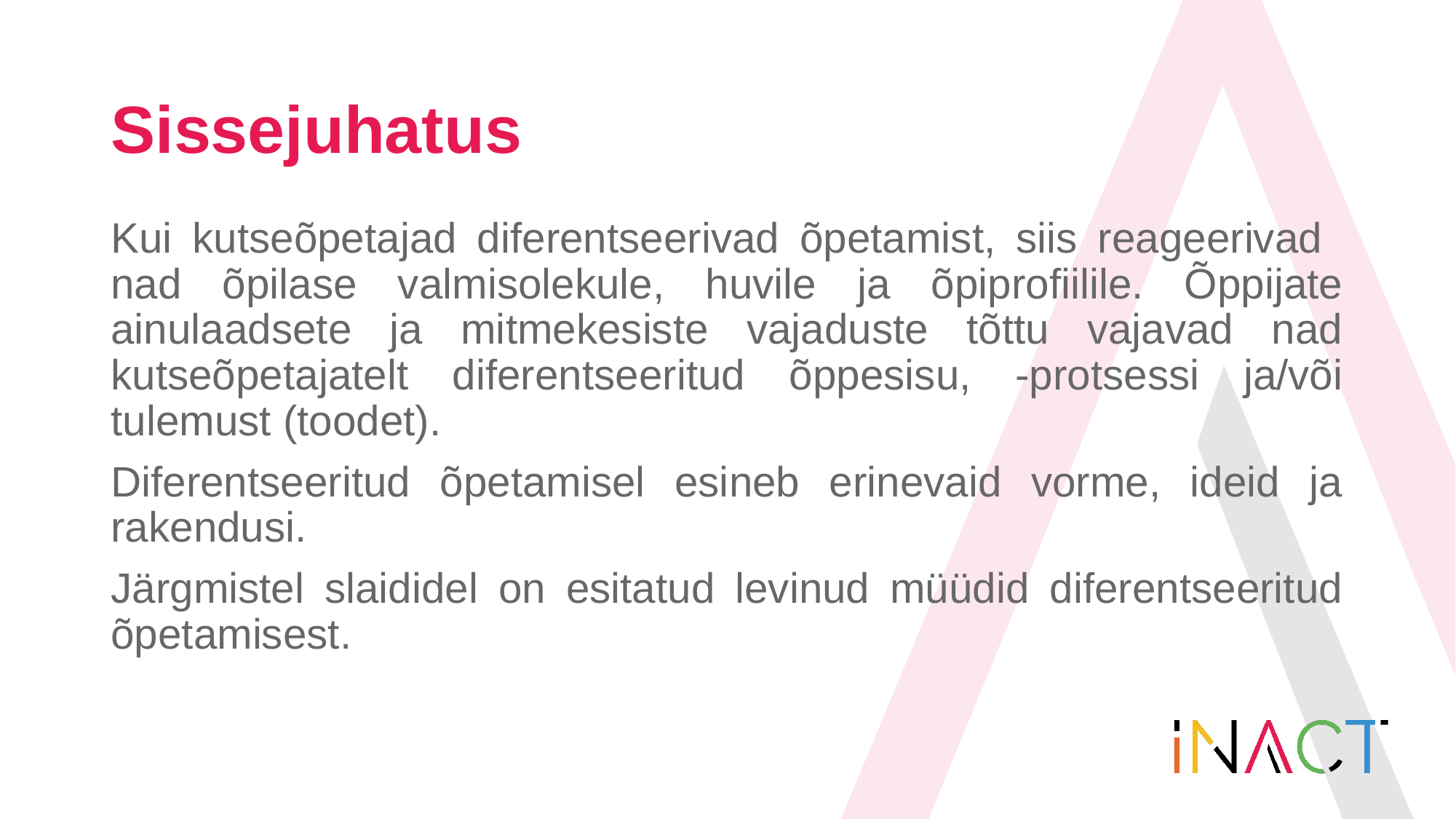

# Sissejuhatus
Kui kutseõpetajad diferentseerivad õpetamist, siis reageerivad  nad õpilase valmisolekule, huvile ja õpiprofiilile. Õppijate ainulaadsete ja mitmekesiste vajaduste tõttu vajavad nad kutseõpetajatelt diferentseeritud õppesisu, -protsessi ja/või tulemust (toodet).
Diferentseeritud õpetamisel esineb erinevaid vorme, ideid ja rakendusi.
Järgmistel slaididel on esitatud levinud müüdid diferentseeritud õpetamisest.